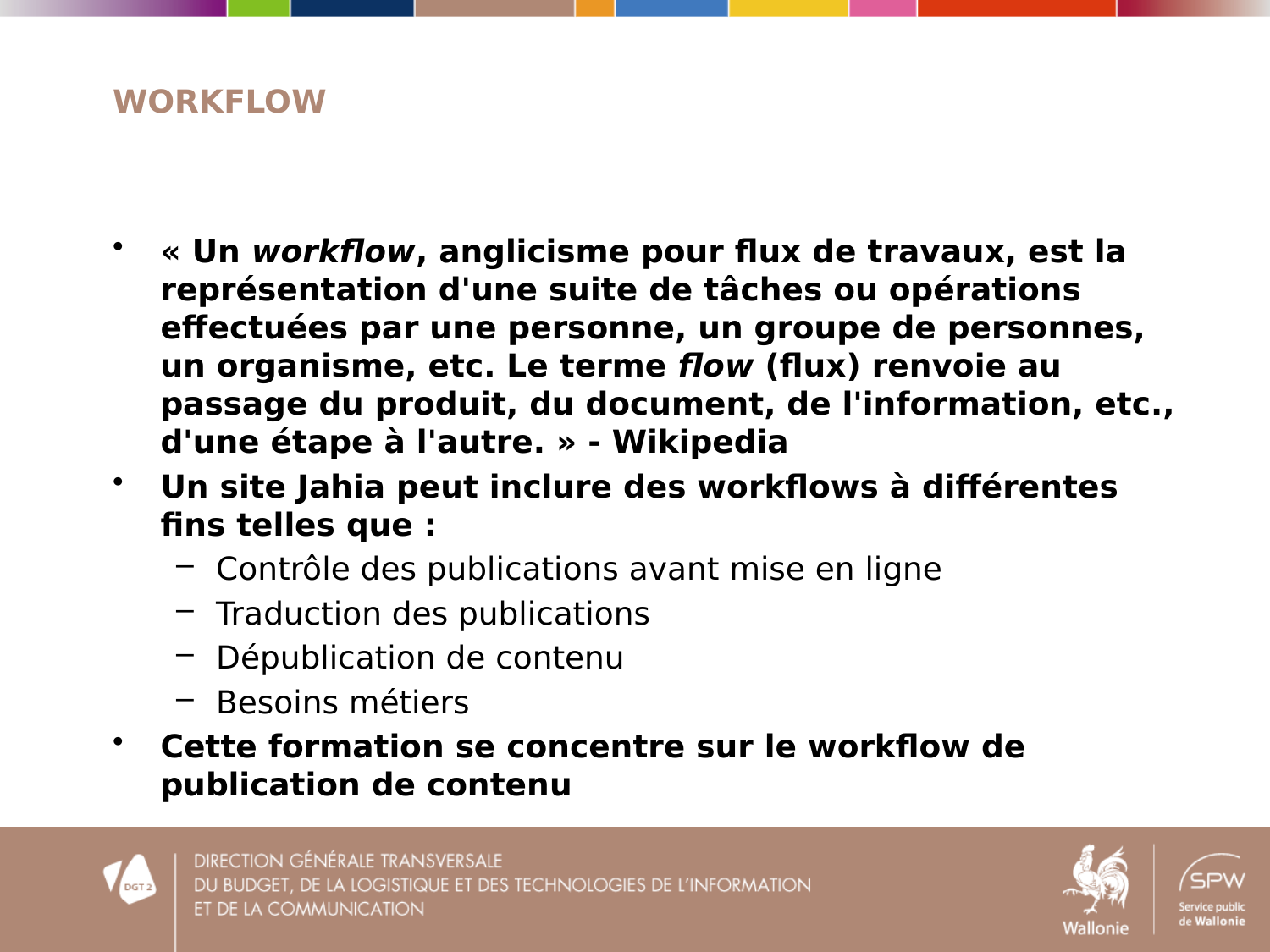

# Workflow
« Un workflow, anglicisme pour flux de travaux, est la représentation d'une suite de tâches ou opérations effectuées par une personne, un groupe de personnes, un organisme, etc. Le terme flow (flux) renvoie au passage du produit, du document, de l'information, etc., d'une étape à l'autre. » - Wikipedia
Un site Jahia peut inclure des workflows à différentes fins telles que :
Contrôle des publications avant mise en ligne
Traduction des publications
Dépublication de contenu
Besoins métiers
Cette formation se concentre sur le workflow de publication de contenu